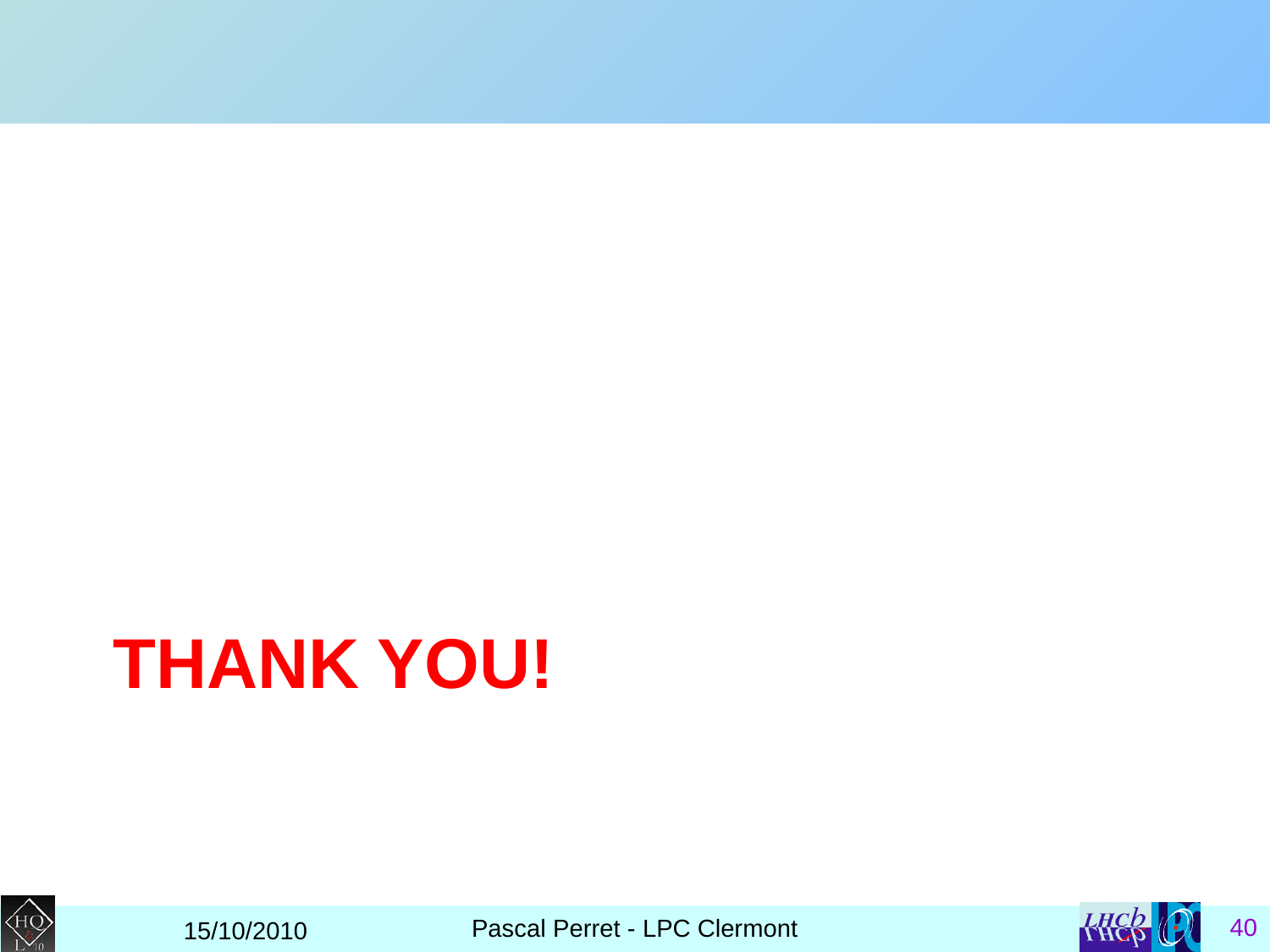

# Thank you!
Pascal Perret - LPC Clermont
15/10/2010